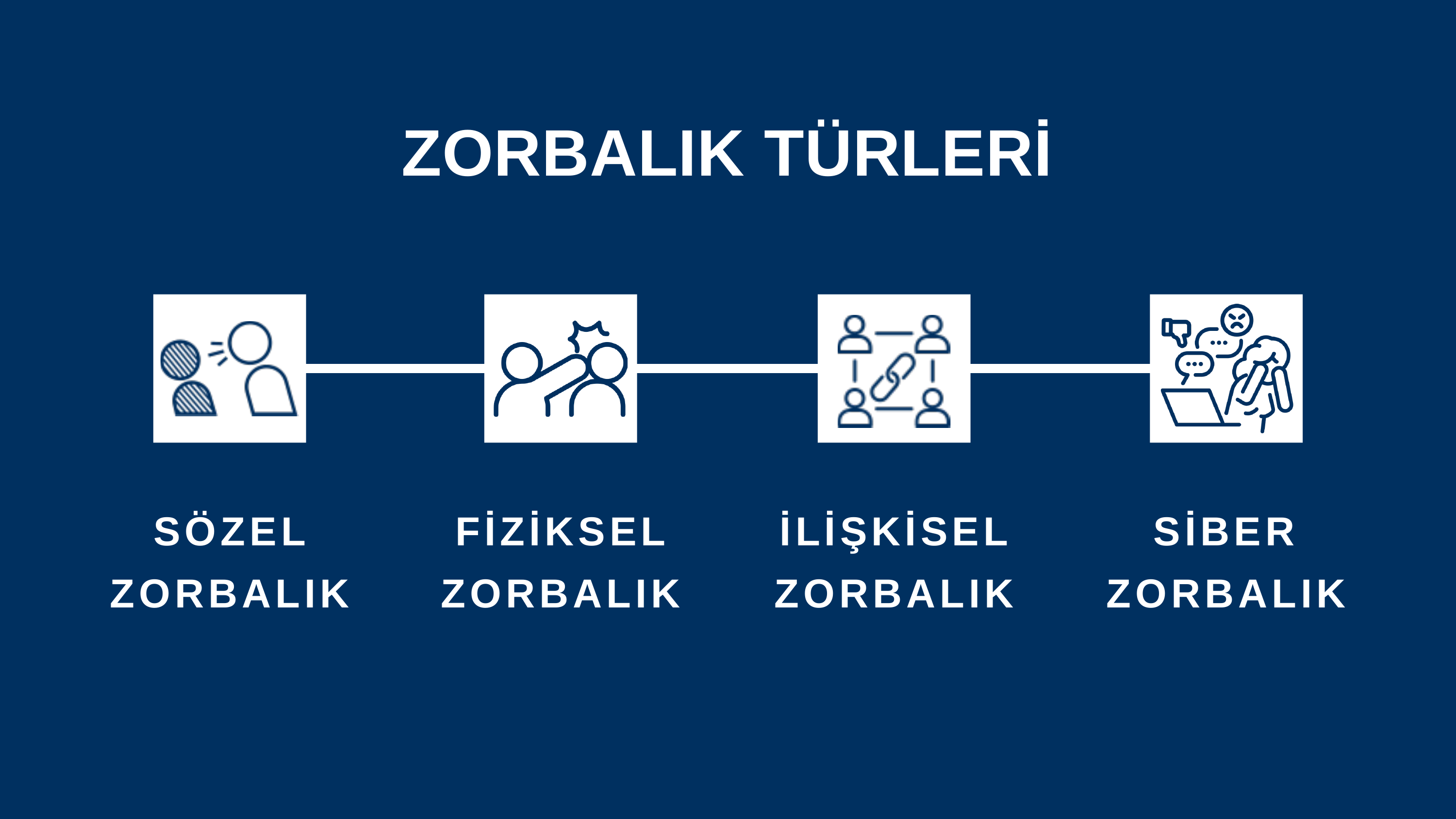

ZORBALIK TÜRLERİ

SÖZEL
ZORBALIK
FİZİKSEL
ZORBALIK
İLİŞKİSEL
ZORBALIK
SİBER ZORBALIK